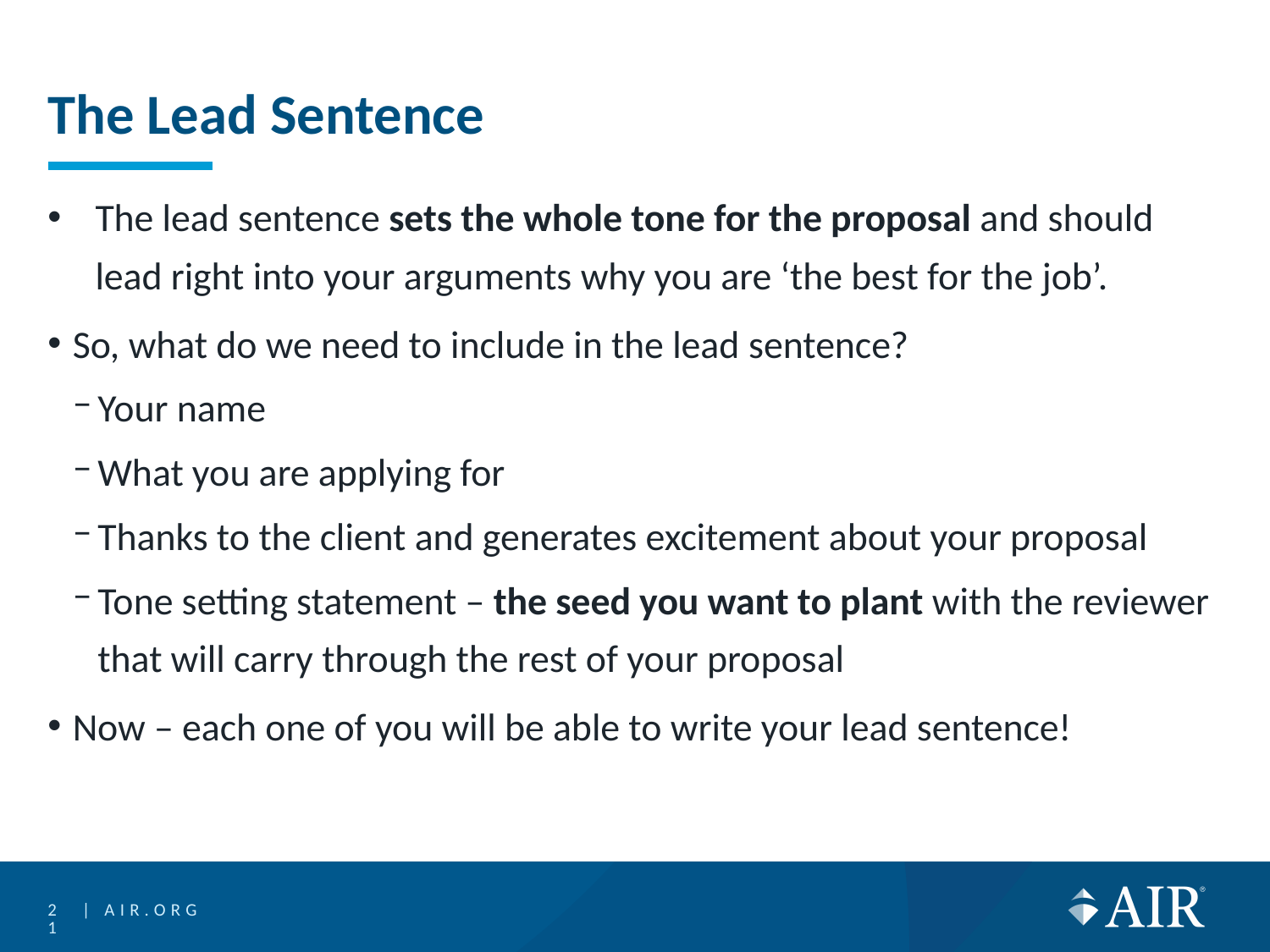

# The Lead Sentence
The lead sentence sets the whole tone for the proposal and should lead right into your arguments why you are ‘the best for the job’.
So, what do we need to include in the lead sentence?
Your name
What you are applying for
Thanks to the client and generates excitement about your proposal
Tone setting statement – the seed you want to plant with the reviewer that will carry through the rest of your proposal
Now – each one of you will be able to write your lead sentence!

21